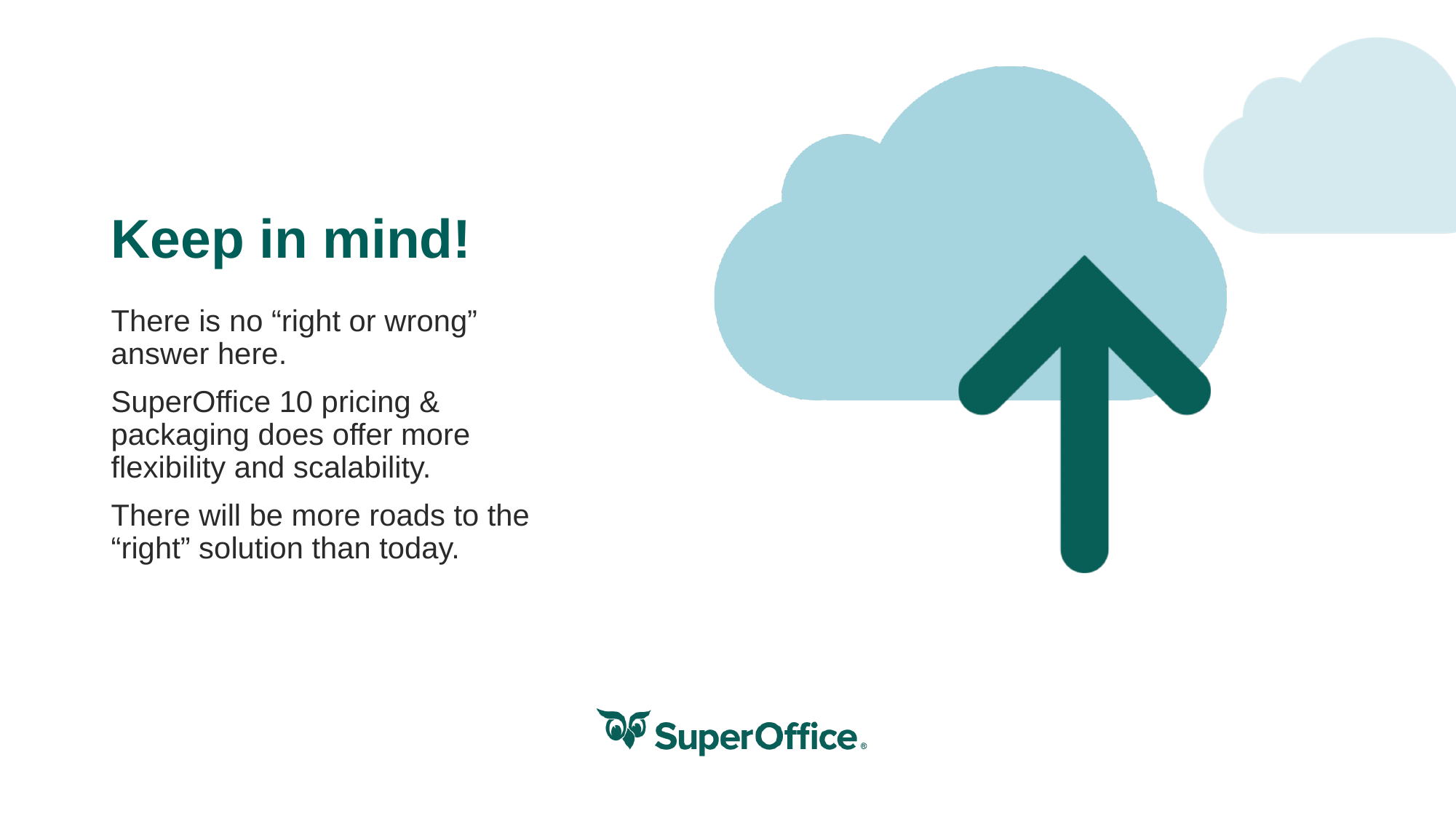

# Keep in mind!
There is no “right or wrong” answer here.
SuperOffice 10 pricing & packaging does offer more flexibility and scalability.
There will be more roads to the “right” solution than today.